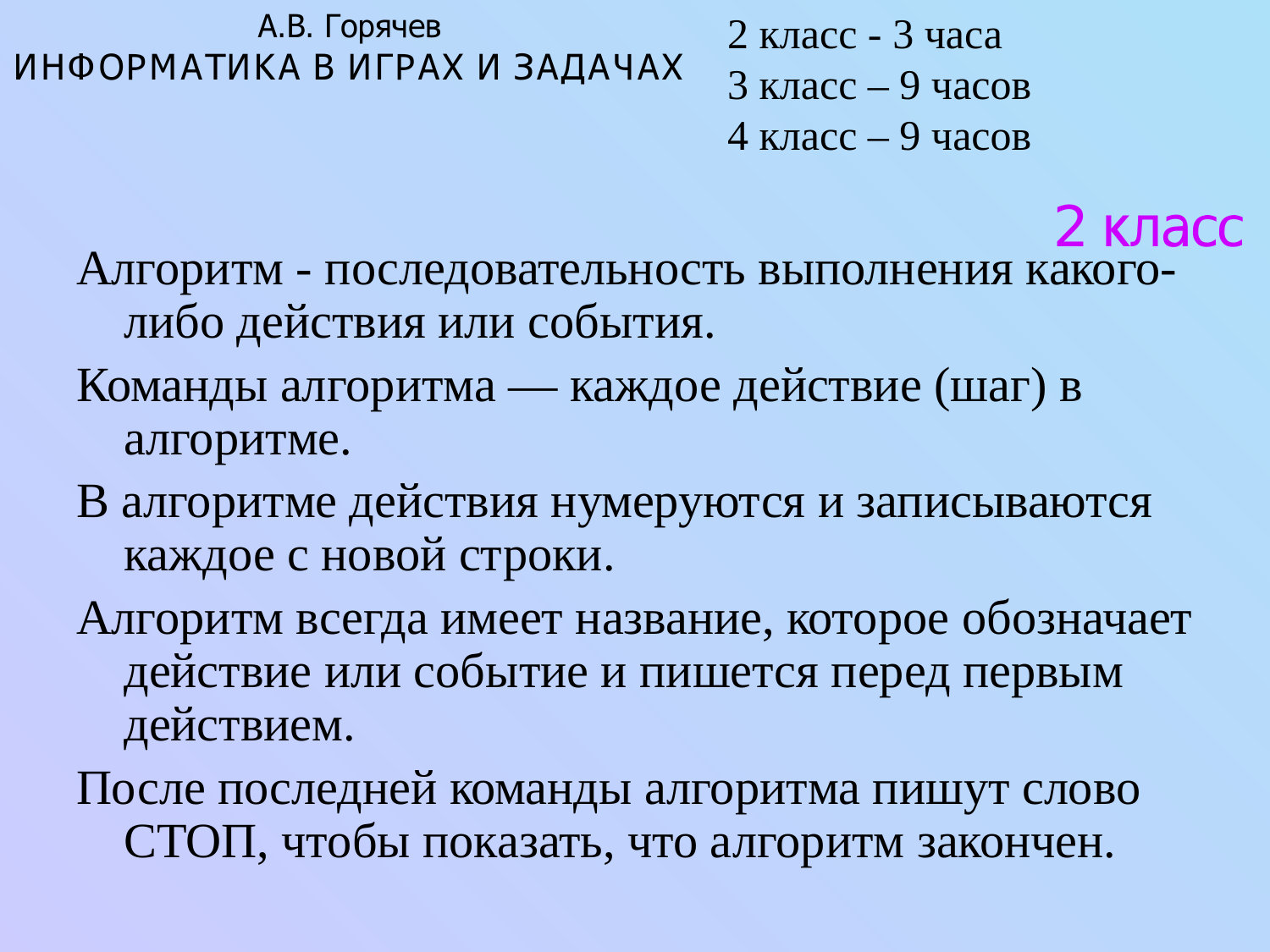

А.В. Горячев
ИНФОРМАТИКА В ИГРАХ И ЗАДАЧАХ
2 класс - 3 часа
3 класс – 9 часов
4 класс – 9 часов
# 2 класс
Алгоритм - последовательность выполнения какого-либо действия или события.
Команды алгоритма — каждое действие (шаг) в алгоритме.
В алгоритме действия нумеруются и записываются каждое с новой строки.
Алгоритм всегда имеет название, которое обозначает действие или событие и пишется перед первым действием.
После последней команды алгоритма пишут слово СТОП, чтобы показать, что алгоритм закончен.